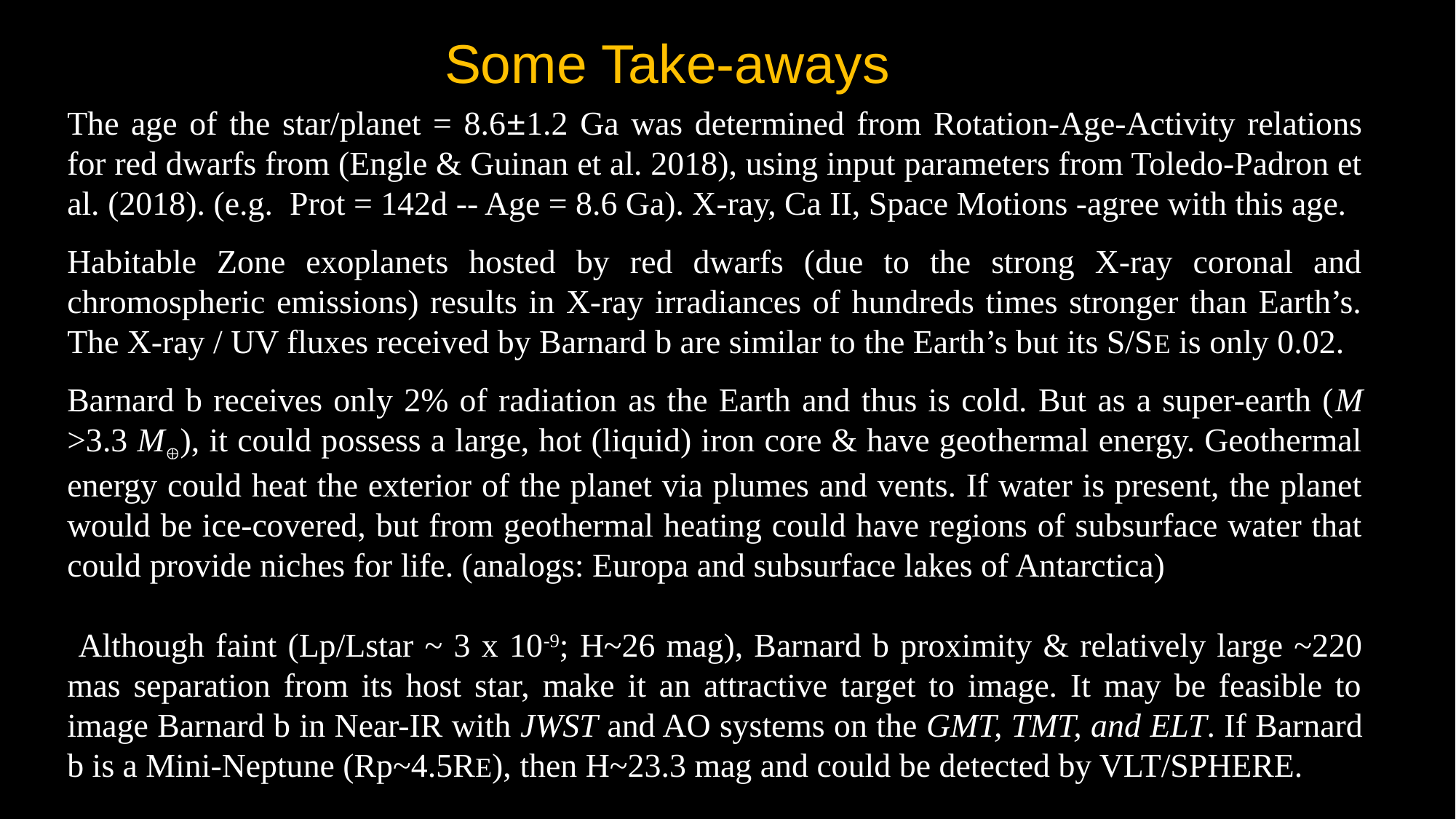

Some Take-aways
The age of the star/planet = 8.6±1.2 Ga was determined from Rotation-Age-Activity relations for red dwarfs from (Engle & Guinan et al. 2018), using input parameters from Toledo-Padron et al. (2018). (e.g.  Prot = 142d -- Age = 8.6 Ga). X-ray, Ca II, Space Motions -agree with this age.

Habitable Zone exoplanets hosted by red dwarfs (due to the strong X-ray coronal and chromospheric emissions) results in X-ray irradiances of hundreds times stronger than Earth’s. The X-ray / UV fluxes received by Barnard b are similar to the Earth’s but its S/SE is only 0.02.

Barnard b receives only 2% of radiation as the Earth and thus is cold. But as a super-earth (M >3.3 M⊕), it could possess a large, hot (liquid) iron core & have geothermal energy. Geothermal energy could heat the exterior of the planet via plumes and vents. If water is present, the planet would be ice-covered, but from geothermal heating could have regions of subsurface water that could provide niches for life. (analogs: Europa and subsurface lakes of Antarctica)

 Although faint (Lp/Lstar ~ 3 x 10-9; H~26 mag), Barnard b proximity & relatively large ~220 mas separation from its host star, make it an attractive target to image. It may be feasible to image Barnard b in Near-IR with JWST and AO systems on the GMT, TMT, and ELT. If Barnard b is a Mini-Neptune (Rp~4.5RE), then H~23.3 mag and could be detected by VLT/SPHERE.